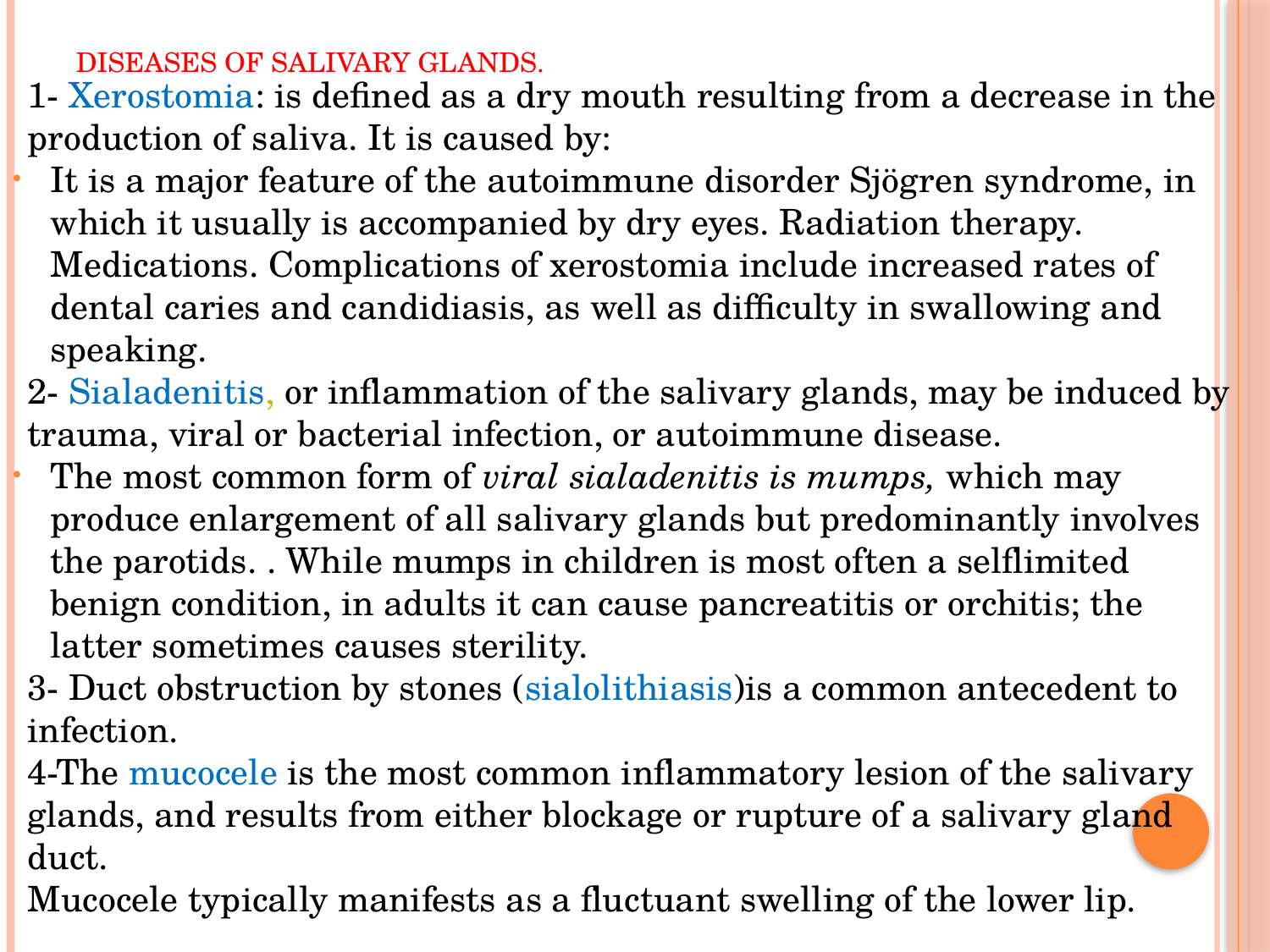

# DISEASES OF SALIVARY GLANDS.
1- Xerostomia: is defined as a dry mouth resulting from a decrease in the production of saliva. It is caused by:
It is a major feature of the autoimmune disorder Sjögren syndrome, in which it usually is accompanied by dry eyes. Radiation therapy.  Medications. Complications of xerostomia include increased rates of dental caries and candidiasis, as well as difficulty in swallowing and speaking.
2- Sialadenitis, or inflammation of the salivary glands, may be induced by trauma, viral or bacterial infection, or autoimmune disease.
The most common form of viral sialadenitis is mumps, which may produce enlargement of all salivary glands but predominantly involves the parotids. . While mumps in children is most often a selflimited benign condition, in adults it can cause pancreatitis or orchitis; the latter sometimes causes sterility.
3- Duct obstruction by stones (sialolithiasis)is a common antecedent to infection.
4-The mucocele is the most common inflammatory lesion of the salivary glands, and results from either blockage or rupture of a salivary gland duct.
Mucocele typically manifests as a fluctuant swelling of the lower lip.